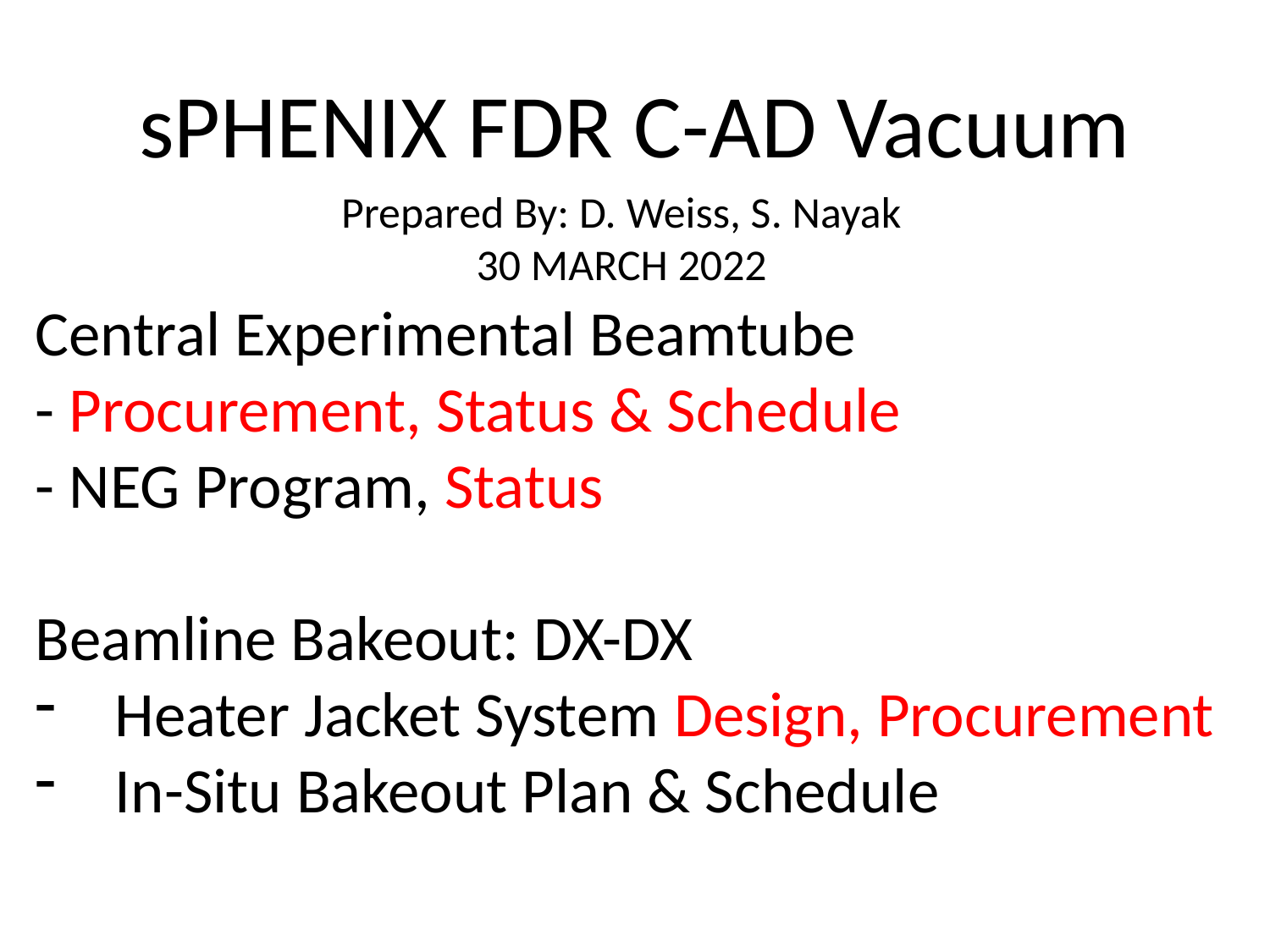

# sPHENIX FDR C-AD Vacuum
Prepared By: D. Weiss, S. Nayak
30 MARCH 2022

Central Experimental Beamtube
- Procurement, Status & Schedule
- NEG Program, Status

Beamline Bakeout: DX-DX
Heater Jacket System Design, Procurement
In-Situ Bakeout Plan & Schedule